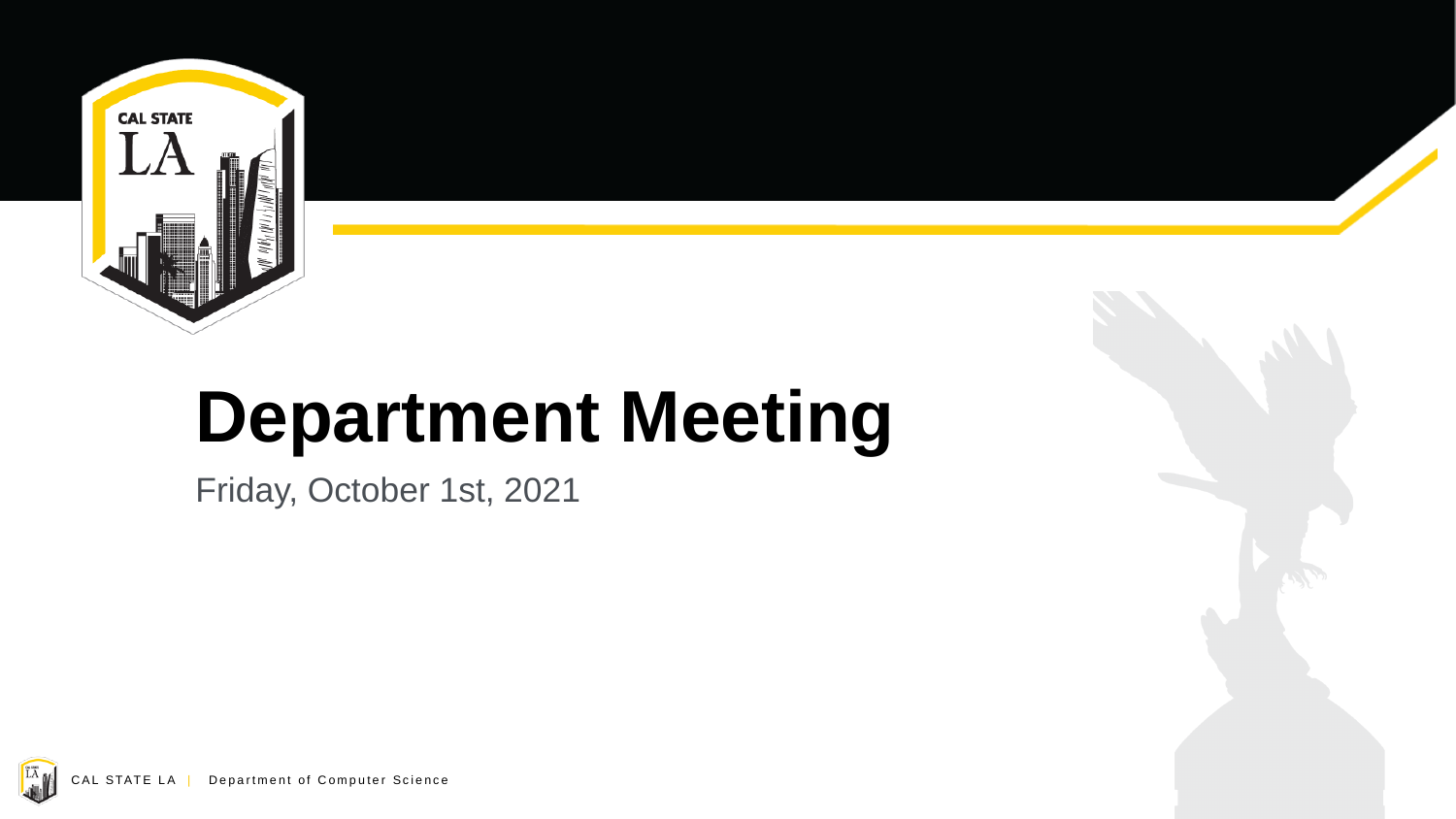

# Department Meeting
Friday, October 1st, 2021